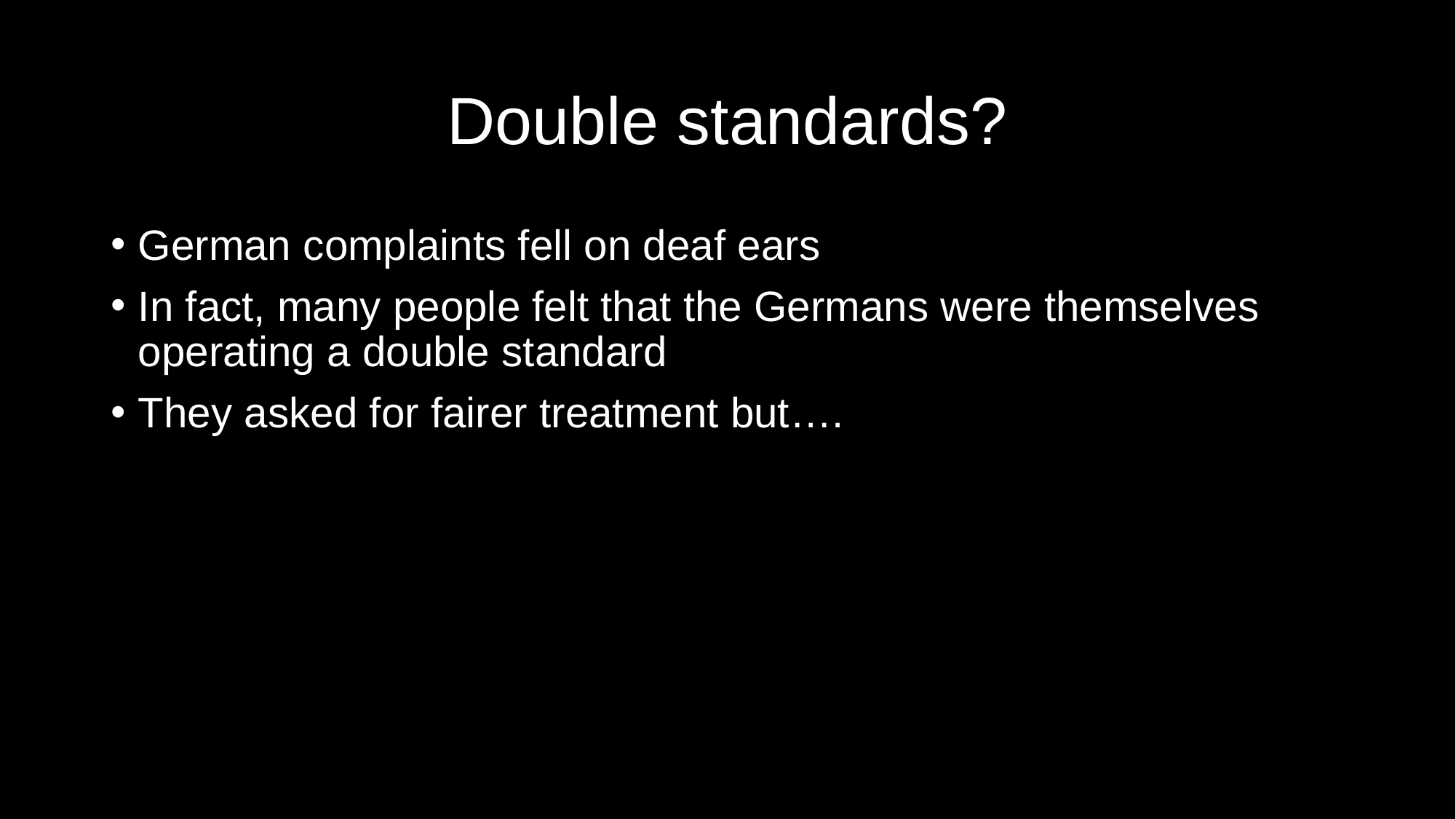

# Double standards?
German complaints fell on deaf ears
In fact, many people felt that the Germans were themselves operating a double standard
They asked for fairer treatment but….